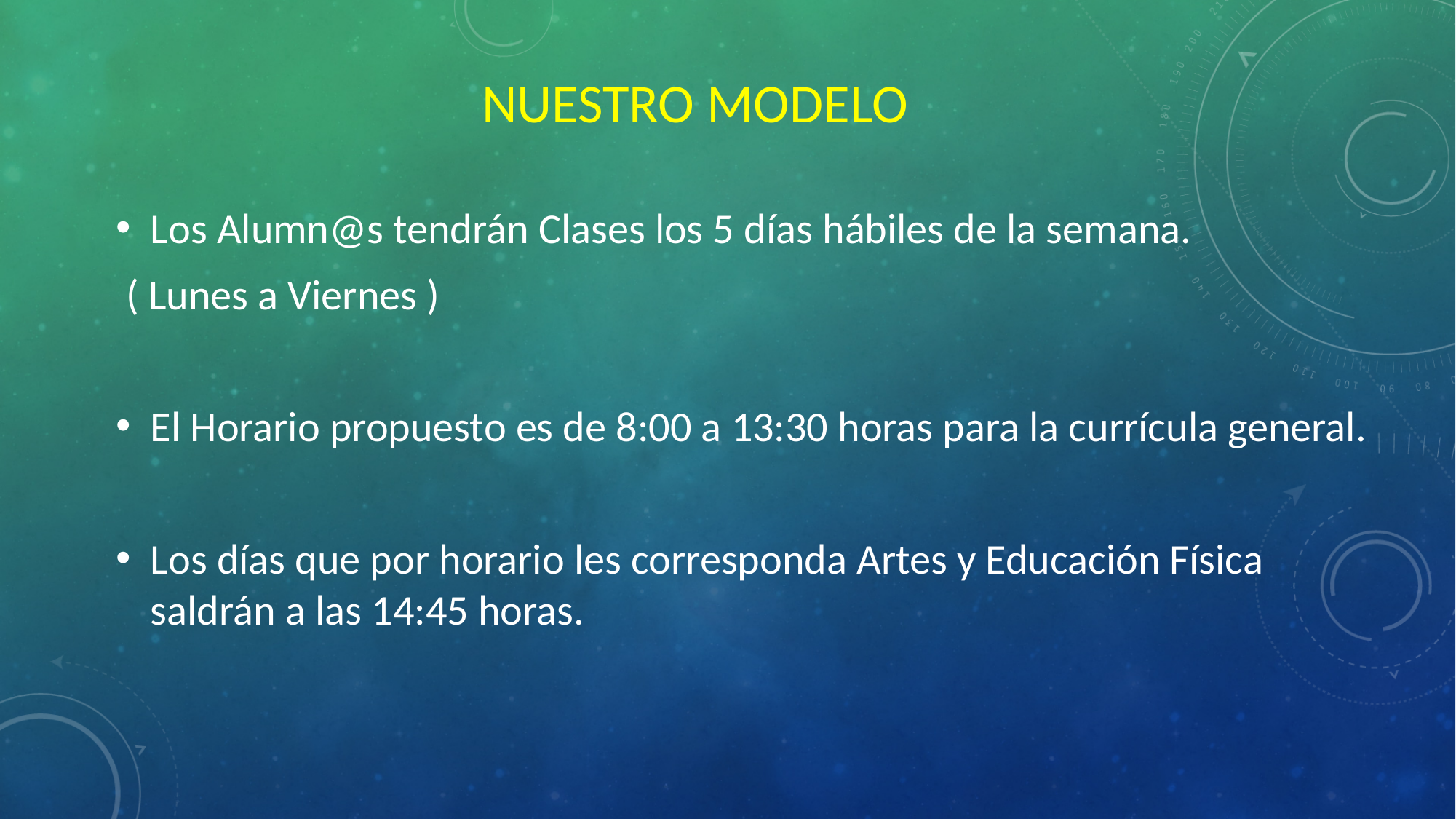

# NUESTRO MODELO
Los Alumn@s tendrán Clases los 5 días hábiles de la semana.
 ( Lunes a Viernes )

El Horario propuesto es de 8:00 a 13:30 horas para la currícula general.

Los días que por horario les corresponda Artes y Educación Física saldrán a las 14:45 horas.